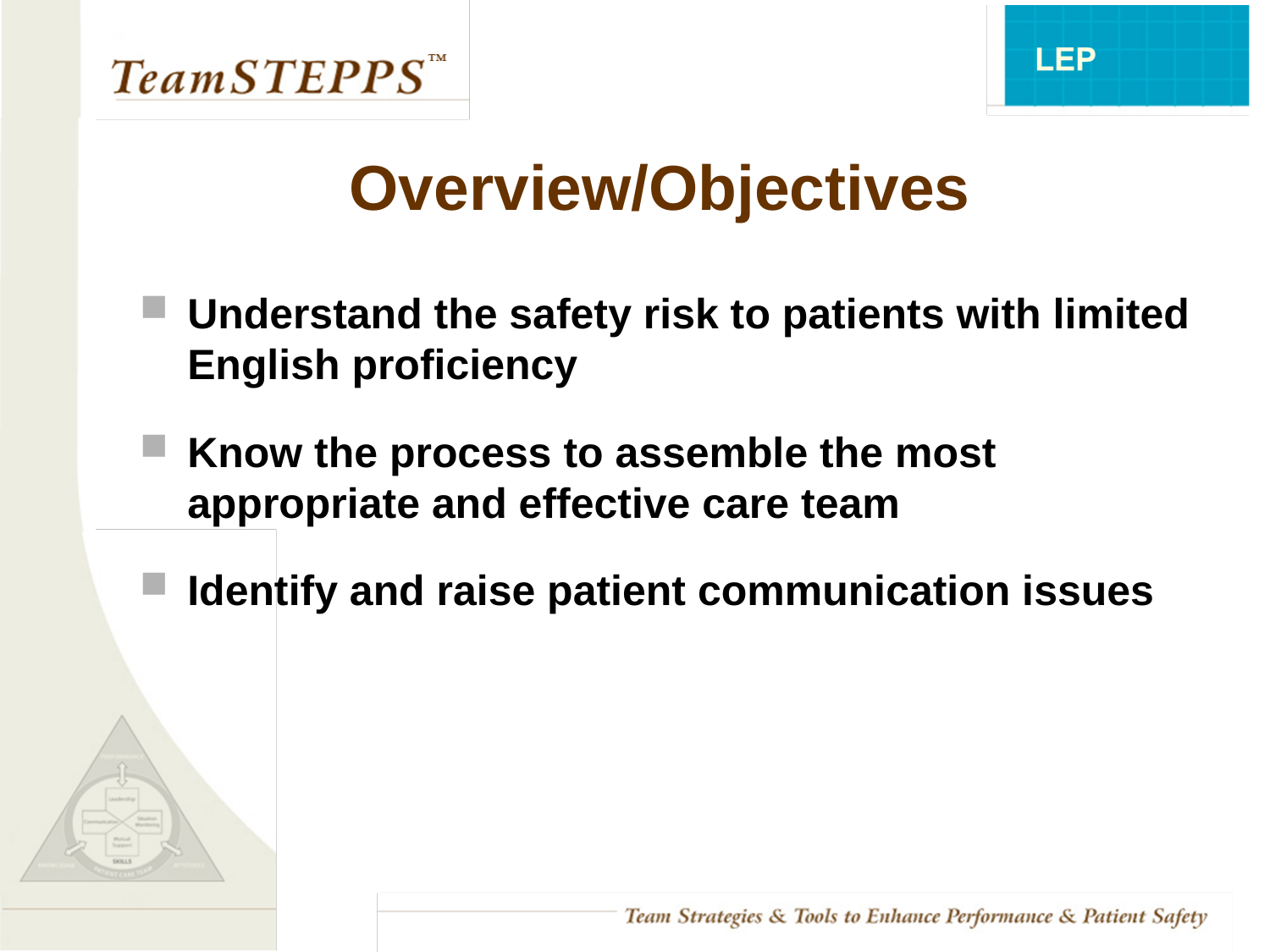

# Overview/Objectives
Understand the safety risk to patients with limited English proficiency
Know the process to assemble the most appropriate and effective care team
Identify and raise patient communication issues